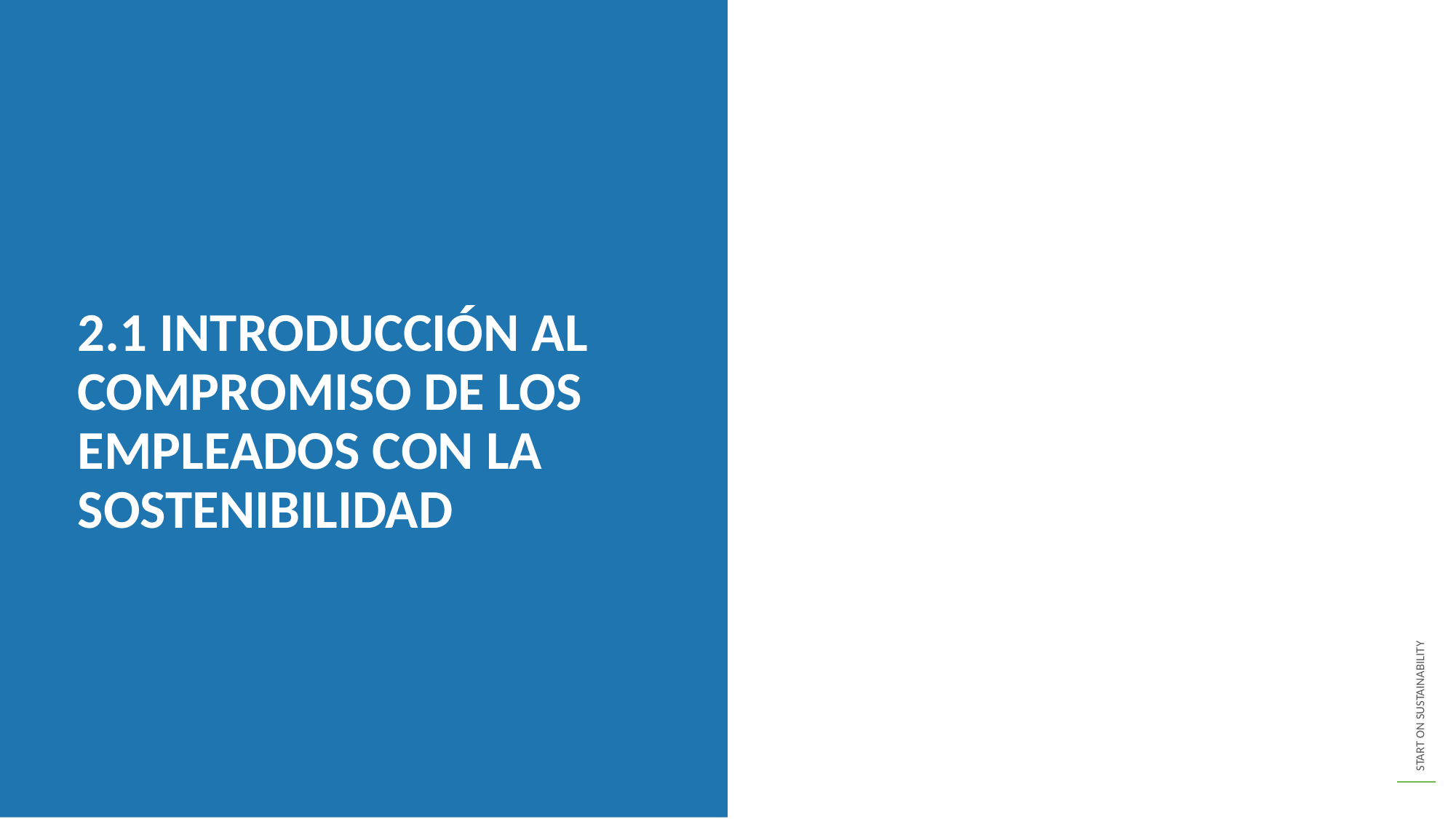

2.1 INTRODUCCIÓN AL COMPROMISO DE LOS EMPLEADOS CON LA SOSTENIBILIDAD